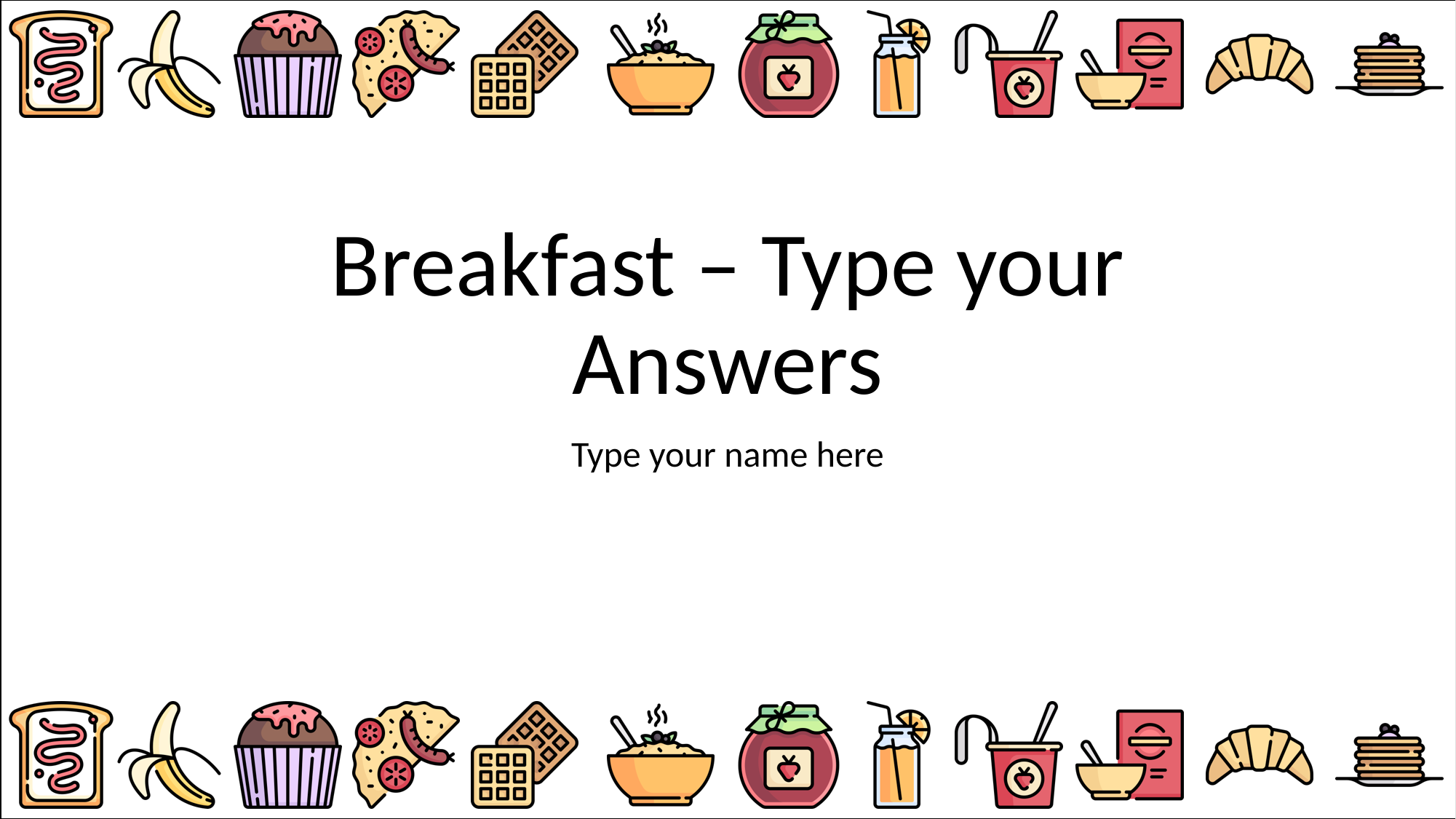

# Breakfast – Type your Answers
Type your name here